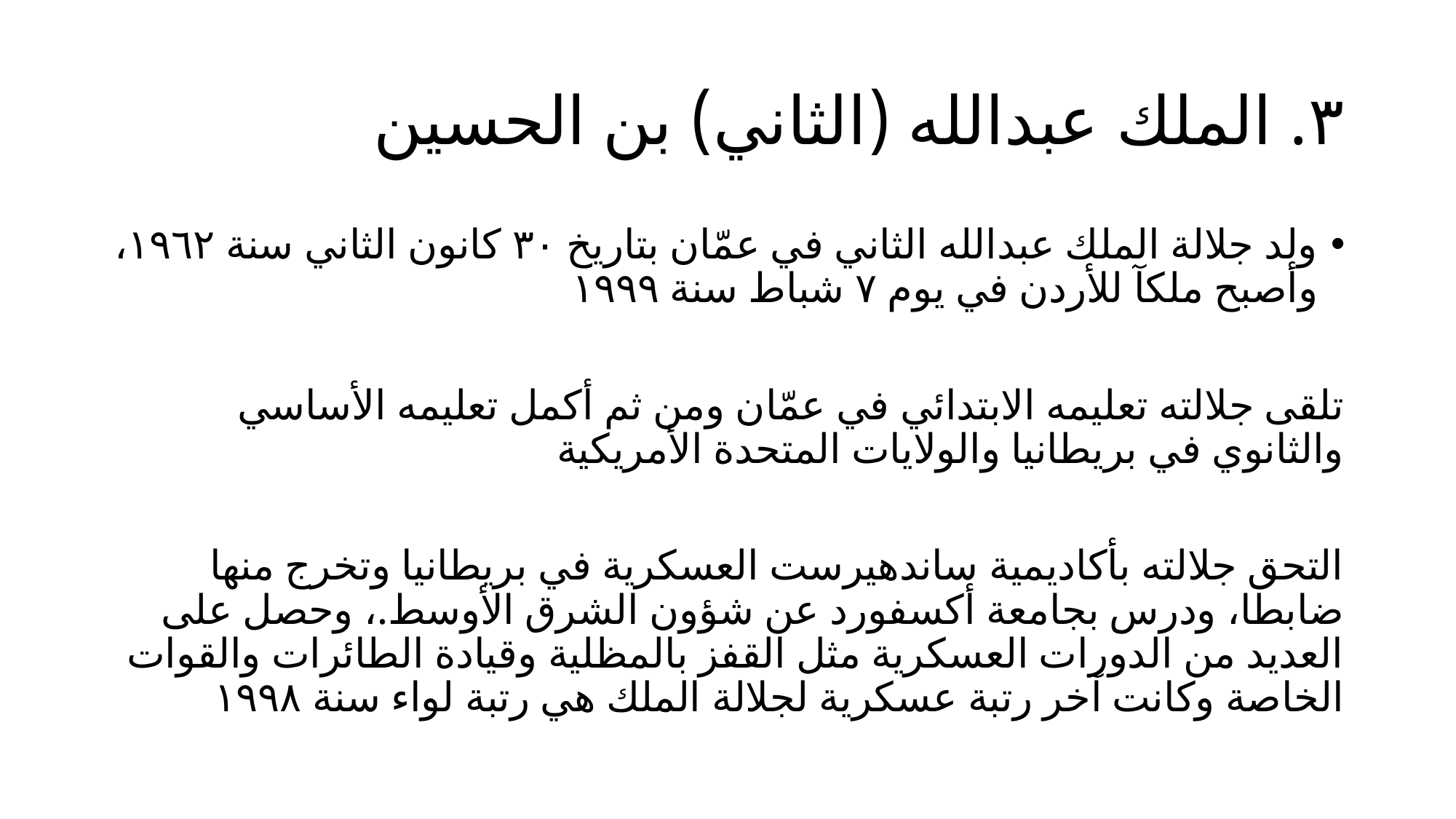

# ٣. الملك عبدالله (الثاني) بن الحسين
ولد جلالة الملك عبدالله الثاني في عمّان بتاريخ ٣٠ كانون الثاني سنة ١٩٦٢، وأصبح ملكآ للأردن في يوم ٧ شباط سنة ١٩٩٩

تلقى جلالته تعليمه الابتدائي في عمّان ومن ثم أكمل تعليمه الأساسي والثانوي في بريطانيا والولايات المتحدة الأمريكية

التحق جلالته بأكاديمية ساندهيرست العسكرية في بريطانيا وتخرج منها ضابطا، ودرس بجامعة أكسفورد عن شؤون الشرق الأوسط.، وحصل على العديد من الدورات العسكرية مثل القفز بالمظلية وقيادة الطائرات والقوات الخاصة وكانت آخر رتبة عسكرية لجلالة الملك هي رتبة لواء سنة ١٩٩٨